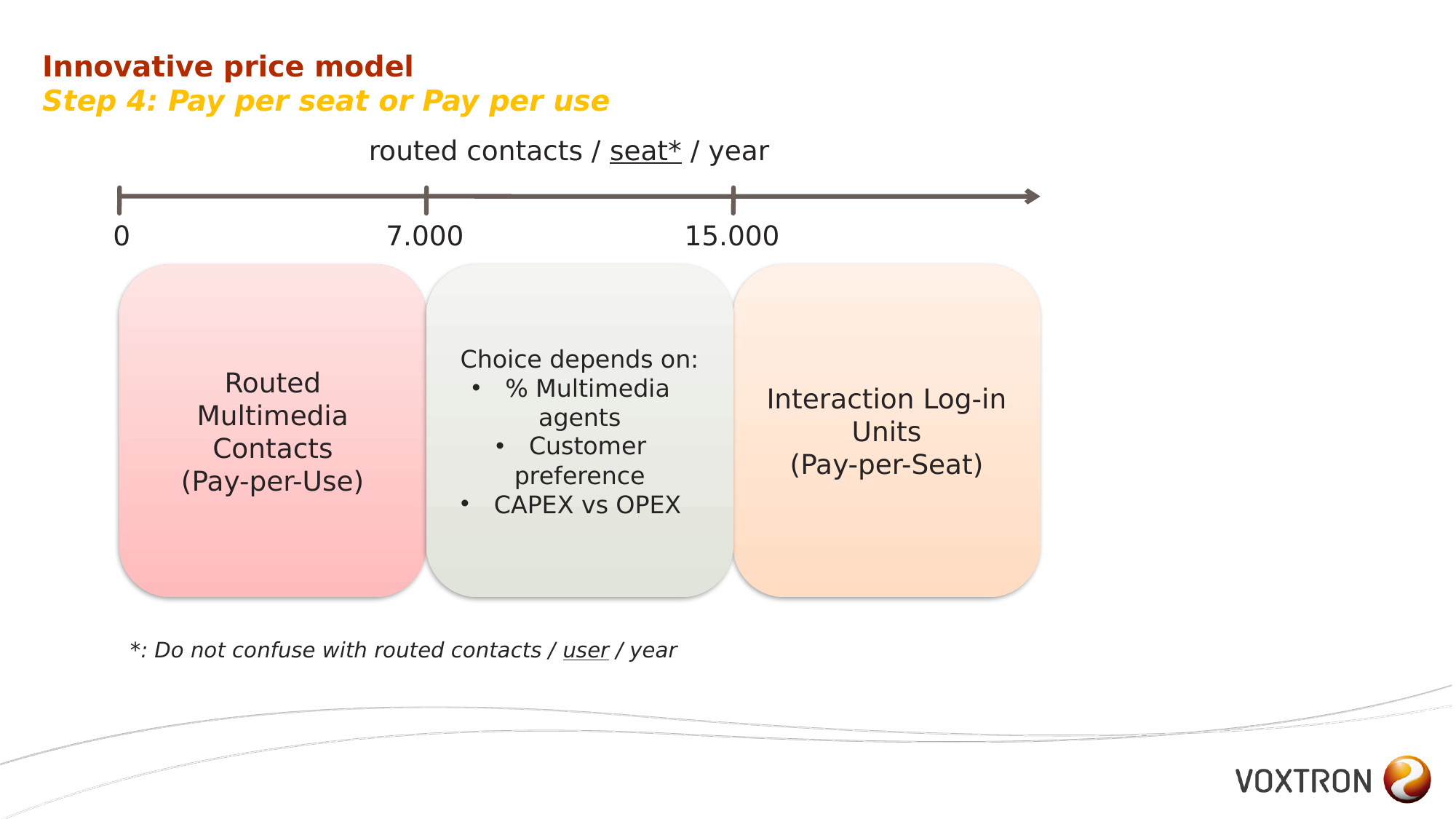

# Innovative price model Step 4: Pay per seat or Pay per use

routed contacts / seat* / year
0
7.000
15.000
Routed Multimedia Contacts
(Pay-per-Use)
Choice depends on:
 % Multimedia agents
 Customer preference
 CAPEX vs OPEX
Interaction Log-in Units
(Pay-per-Seat)
*: Do not confuse with routed contacts / user / year